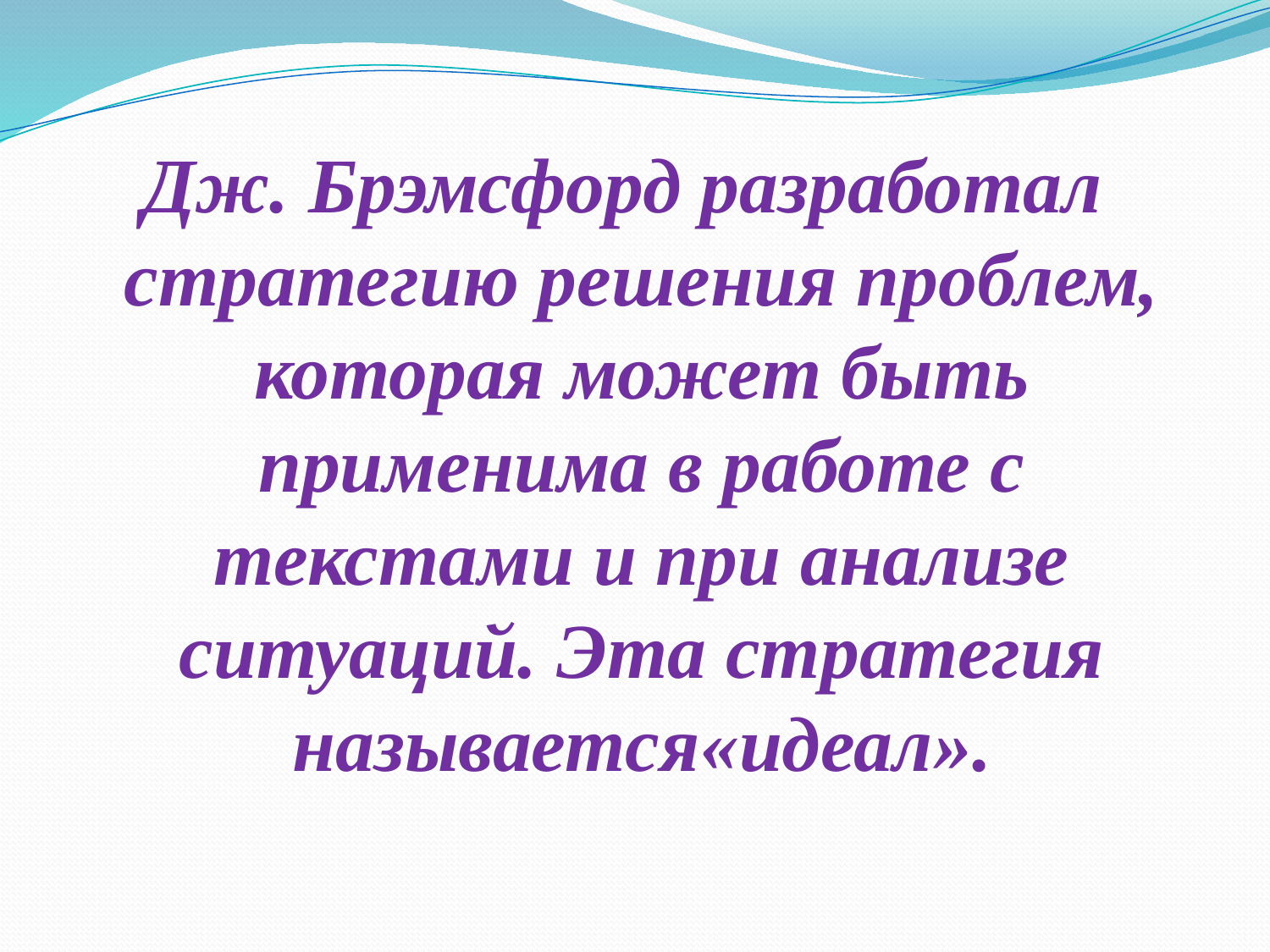

Дж. Брэмсфорд разработал стратегию решения проблем, которая может быть применима в работе с текстами и при анализе ситуаций. Эта стратегия называется«идеал».